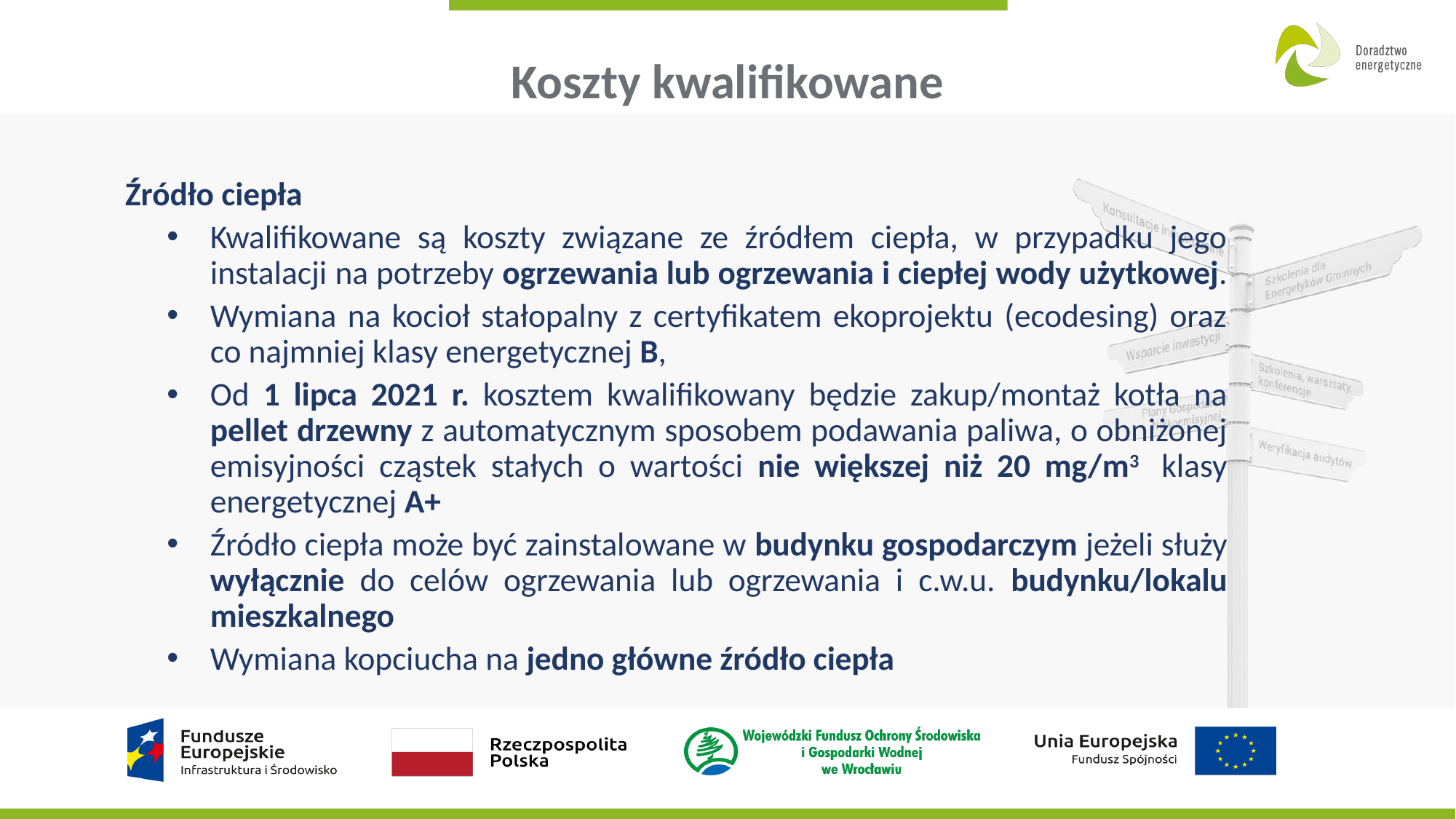

# Koszty kwalifikowane
Źródło ciepła
Kwalifikowane są koszty związane ze źródłem ciepła, w przypadku jego instalacji na potrzeby ogrzewania lub ogrzewania i ciepłej wody użytkowej.
Wymiana na kocioł stałopalny z certyfikatem ekoprojektu (ecodesing) oraz co najmniej klasy energetycznej B,
Od 1 lipca 2021 r. kosztem kwalifikowany będzie zakup/montaż kotła na pellet drzewny z automatycznym sposobem podawania paliwa, o obniżonej emisyjności cząstek stałych o wartości nie większej niż 20 mg/m3  klasy energetycznej A+
Źródło ciepła może być zainstalowane w budynku gospodarczym jeżeli służy wyłącznie do celów ogrzewania lub ogrzewania i c.w.u. budynku/lokalu mieszkalnego
Wymiana kopciucha na jedno główne źródło ciepła